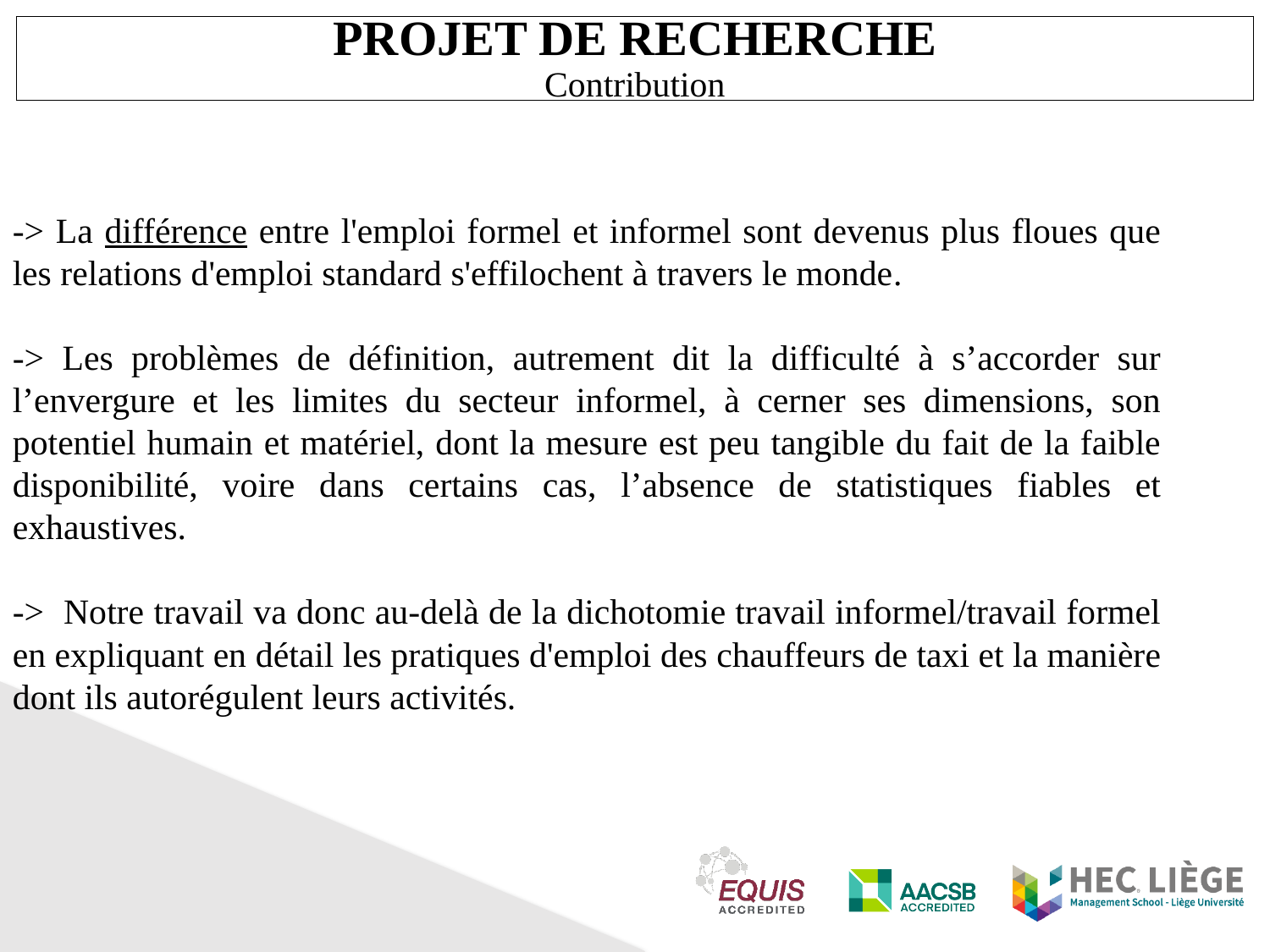

Projet de recherche
Contribution

-> La différence entre l'emploi formel et informel sont devenus plus floues que les relations d'emploi standard s'effilochent à travers le monde.

-> Les problèmes de définition, autrement dit la difficulté à s’accorder sur l’envergure et les limites du secteur informel, à cerner ses dimensions, son potentiel humain et matériel, dont la mesure est peu tangible du fait de la faible disponibilité, voire dans certains cas, l’absence de statistiques fiables et exhaustives.

->  Notre travail va donc au-delà de la dichotomie travail informel/travail formel en expliquant en détail les pratiques d'emploi des chauffeurs de taxi et la manière dont ils autorégulent leurs activités.